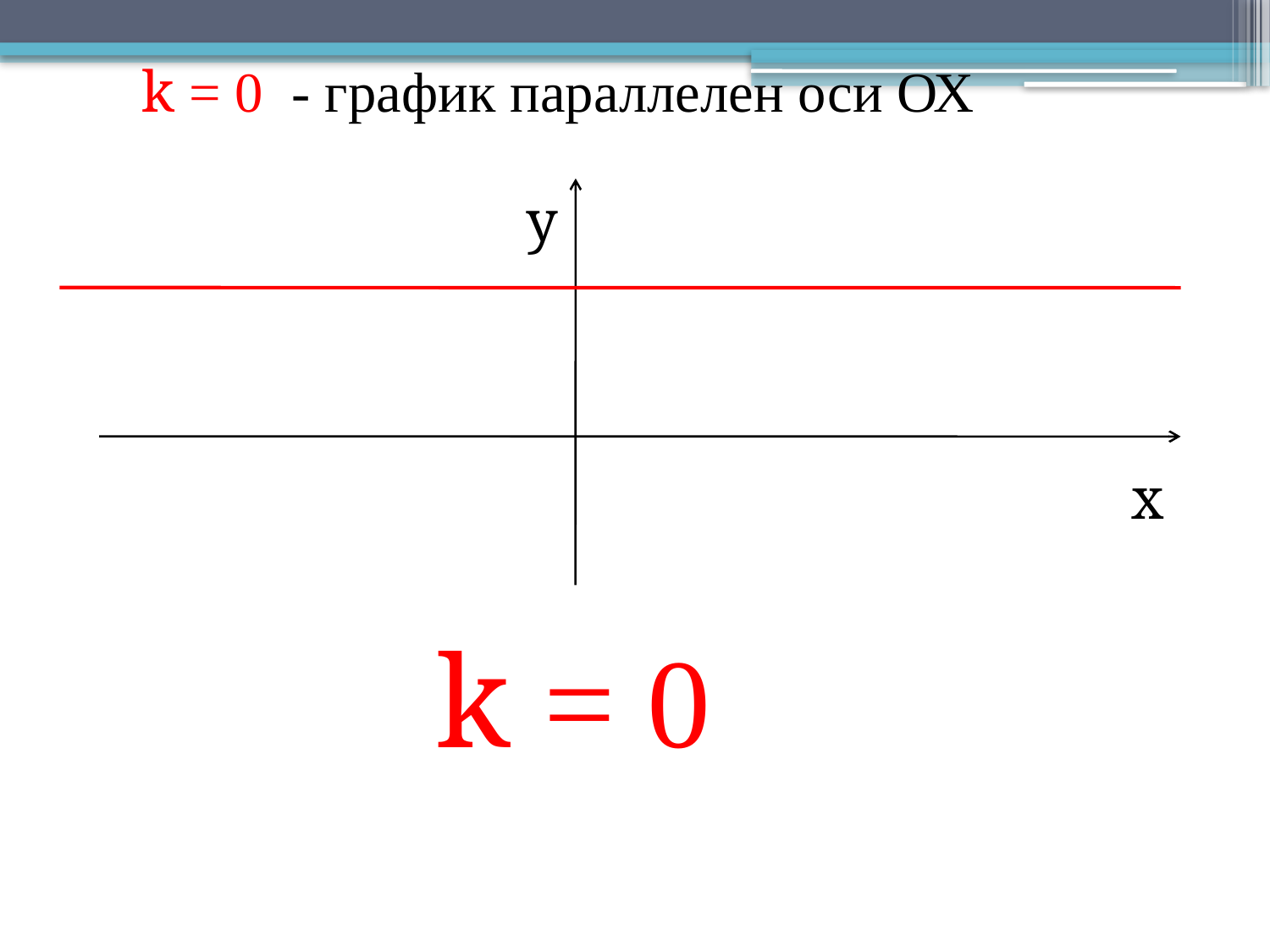

k = 0  - график параллелен оси ОХ
y
x
k = 0